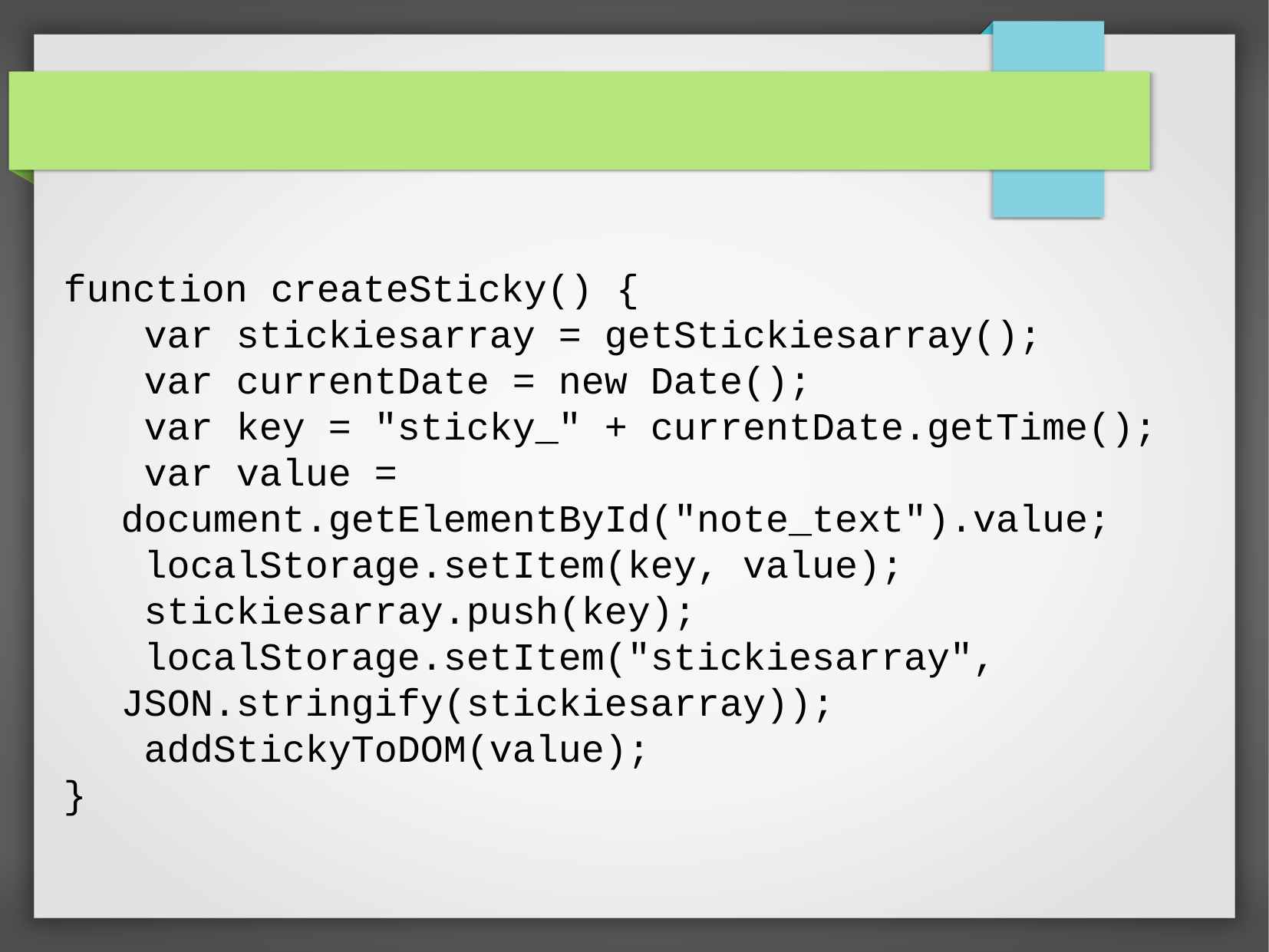

function createSticky() {
 var stickiesarray = getStickiesarray();
 var currentDate = new Date();
 var key = "sticky_" + currentDate.getTime();
 var value = document.getElementById("note_text").value;
 localStorage.setItem(key, value);
 stickiesarray.push(key);
 localStorage.setItem("stickiesarray", JSON.stringify(stickiesarray));
 addStickyToDOM(value);
}